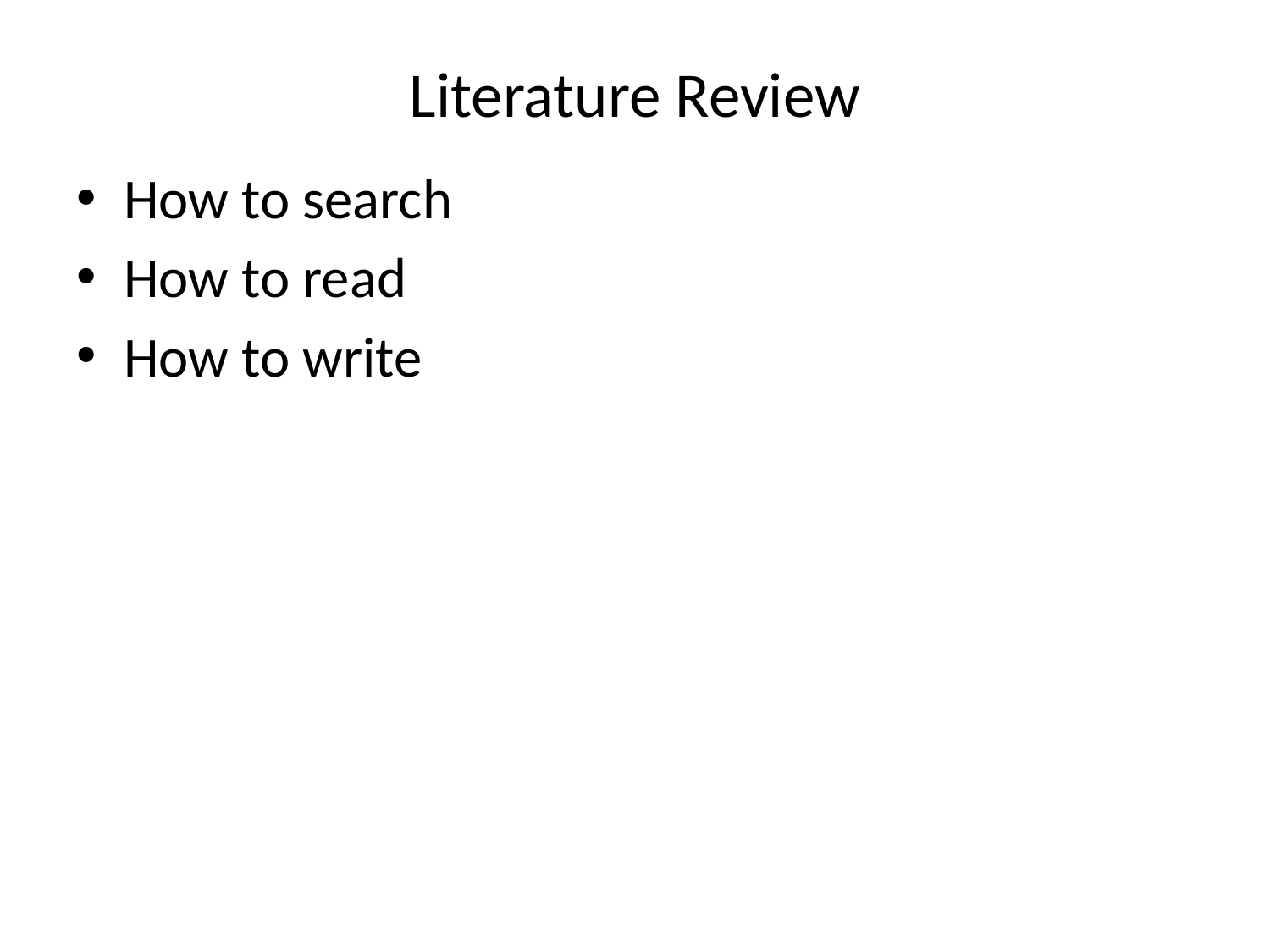

# Literature Review
How to search
How to read
How to write